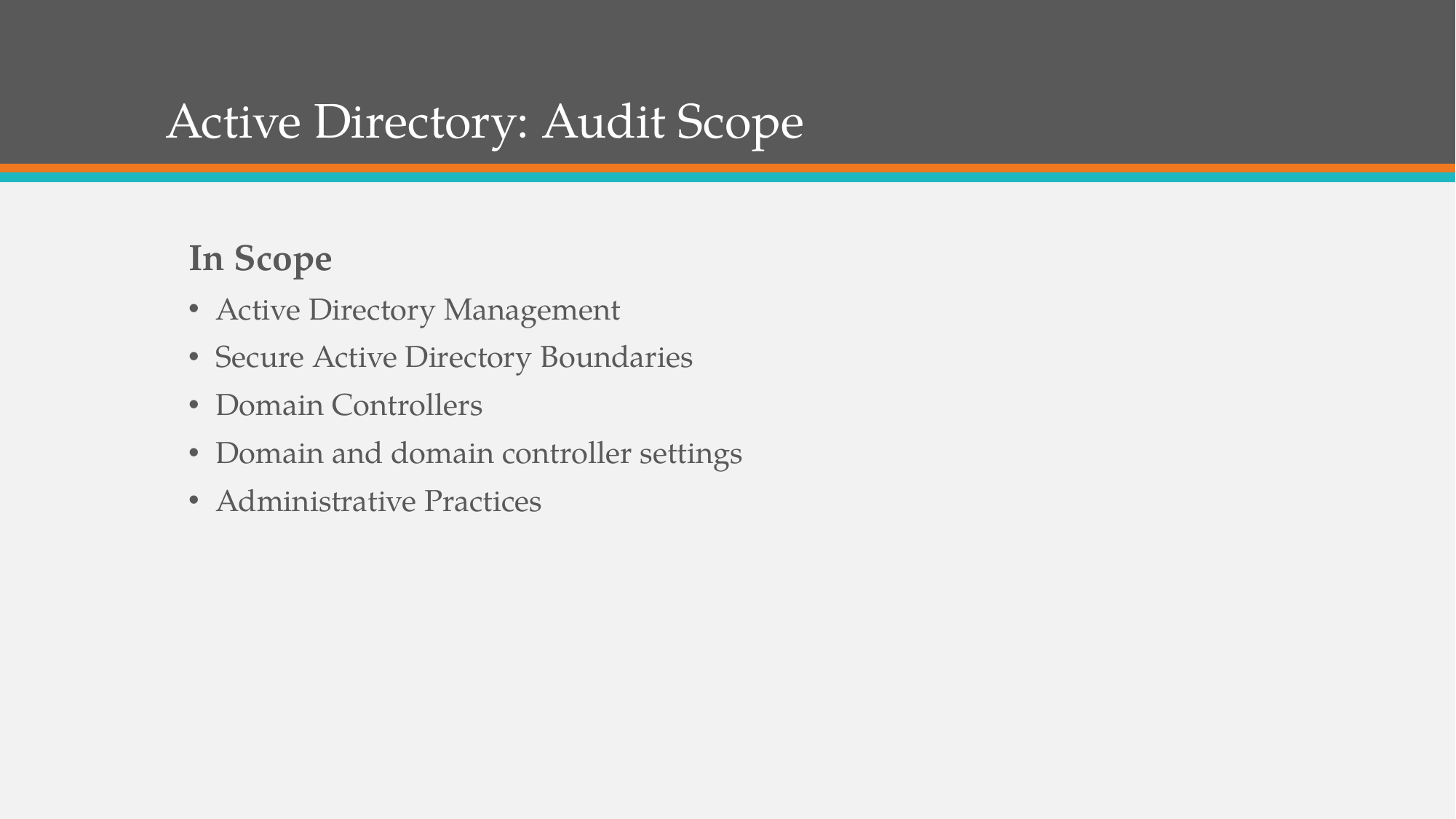

# Active Directory: Audit Scope
In Scope
Active Directory Management
Secure Active Directory Boundaries
Domain Controllers
Domain and domain controller settings
Administrative Practices